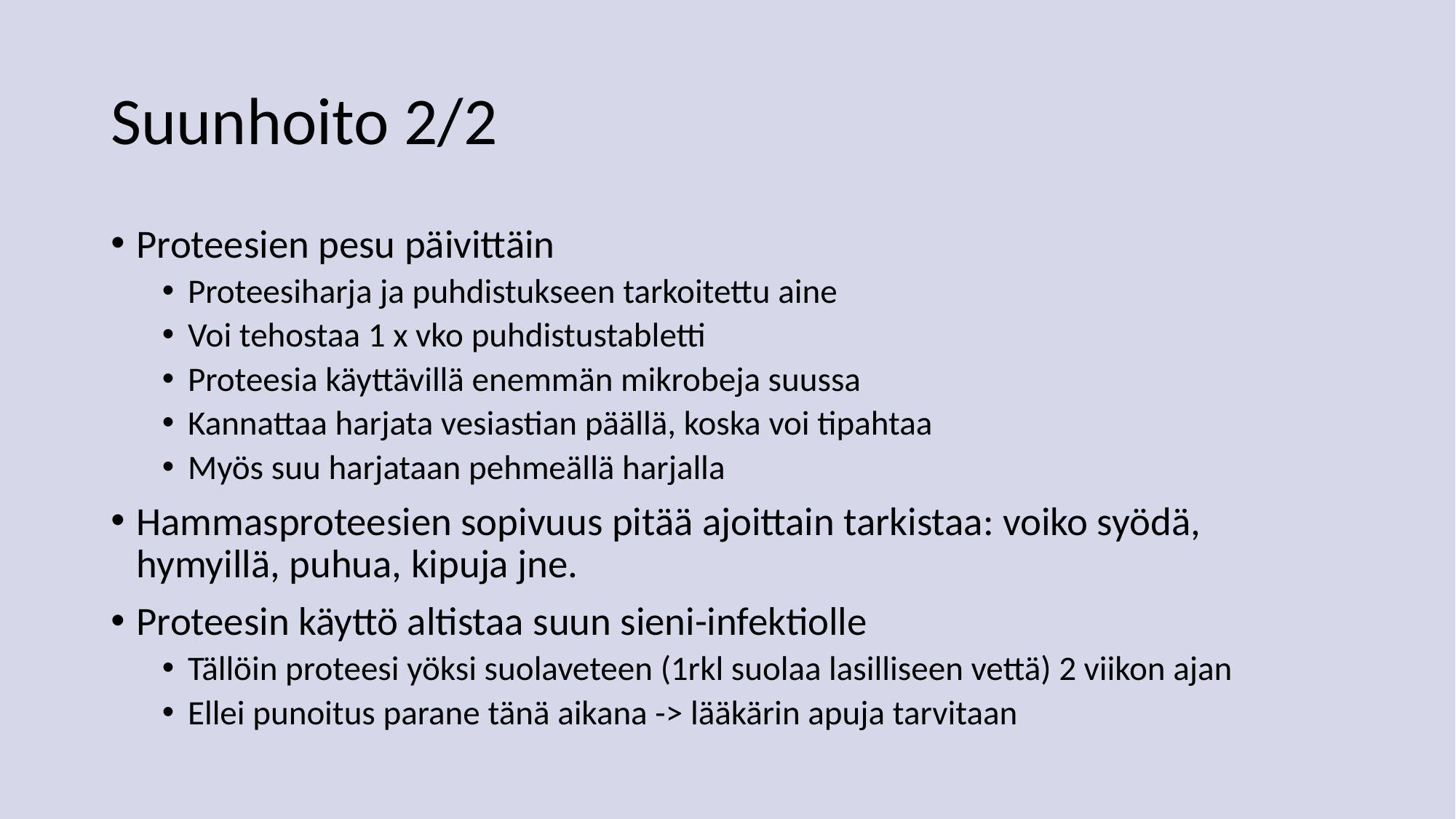

# Suunhoito 2/2
Proteesien pesu päivittäin
Proteesiharja ja puhdistukseen tarkoitettu aine
Voi tehostaa 1 x vko puhdistustabletti
Proteesia käyttävillä enemmän mikrobeja suussa
Kannattaa harjata vesiastian päällä, koska voi tipahtaa
Myös suu harjataan pehmeällä harjalla
Hammasproteesien sopivuus pitää ajoittain tarkistaa: voiko syödä, hymyillä, puhua, kipuja jne.
Proteesin käyttö altistaa suun sieni-infektiolle
Tällöin proteesi yöksi suolaveteen (1rkl suolaa lasilliseen vettä) 2 viikon ajan
Ellei punoitus parane tänä aikana -> lääkärin apuja tarvitaan